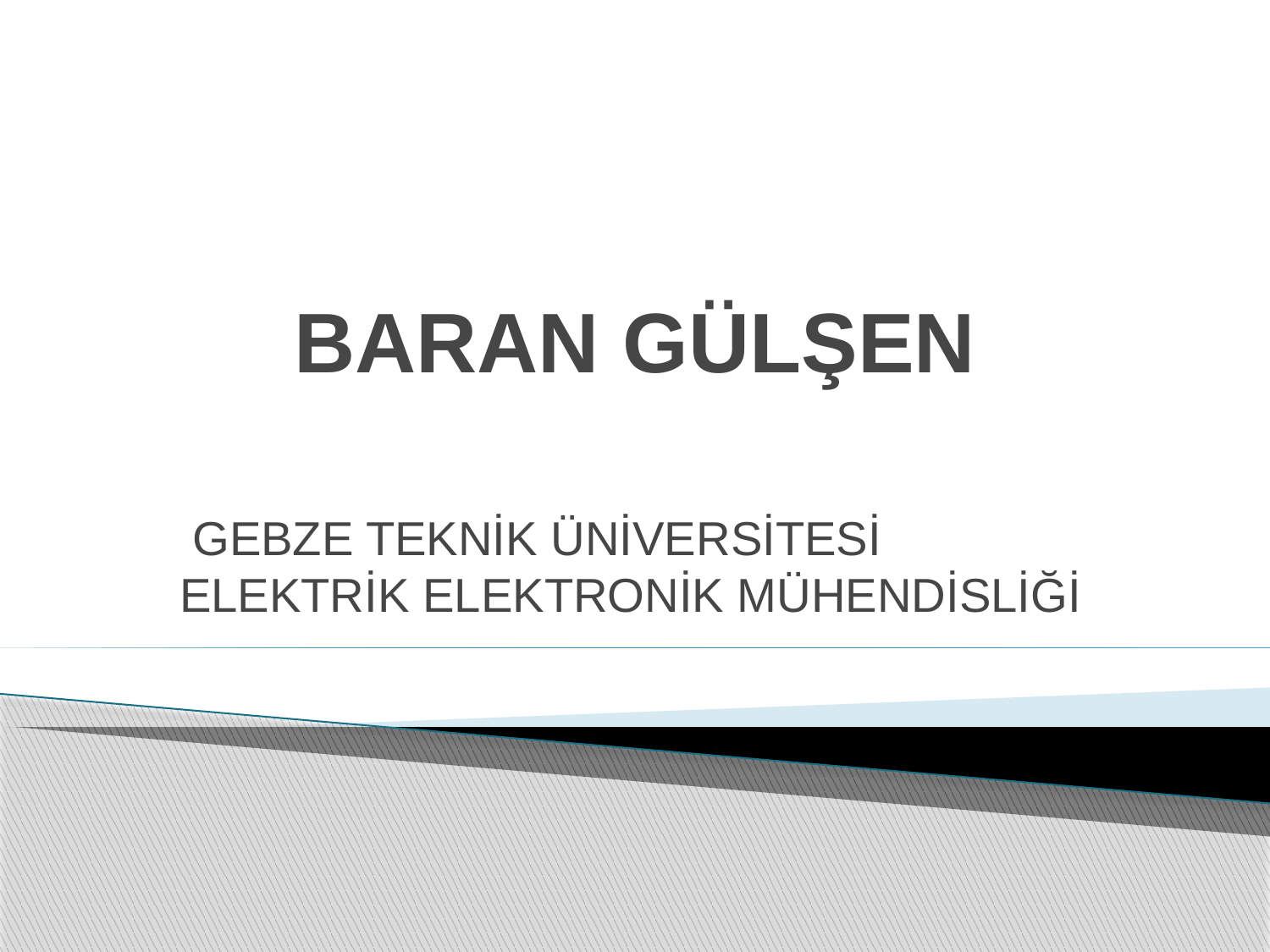

# BARAN GÜLŞEN
GEBZE TEKNİK ÜNİVERSİTESİ               ELEKTRİK ELEKTRONİK MÜHENDİSLİĞİ